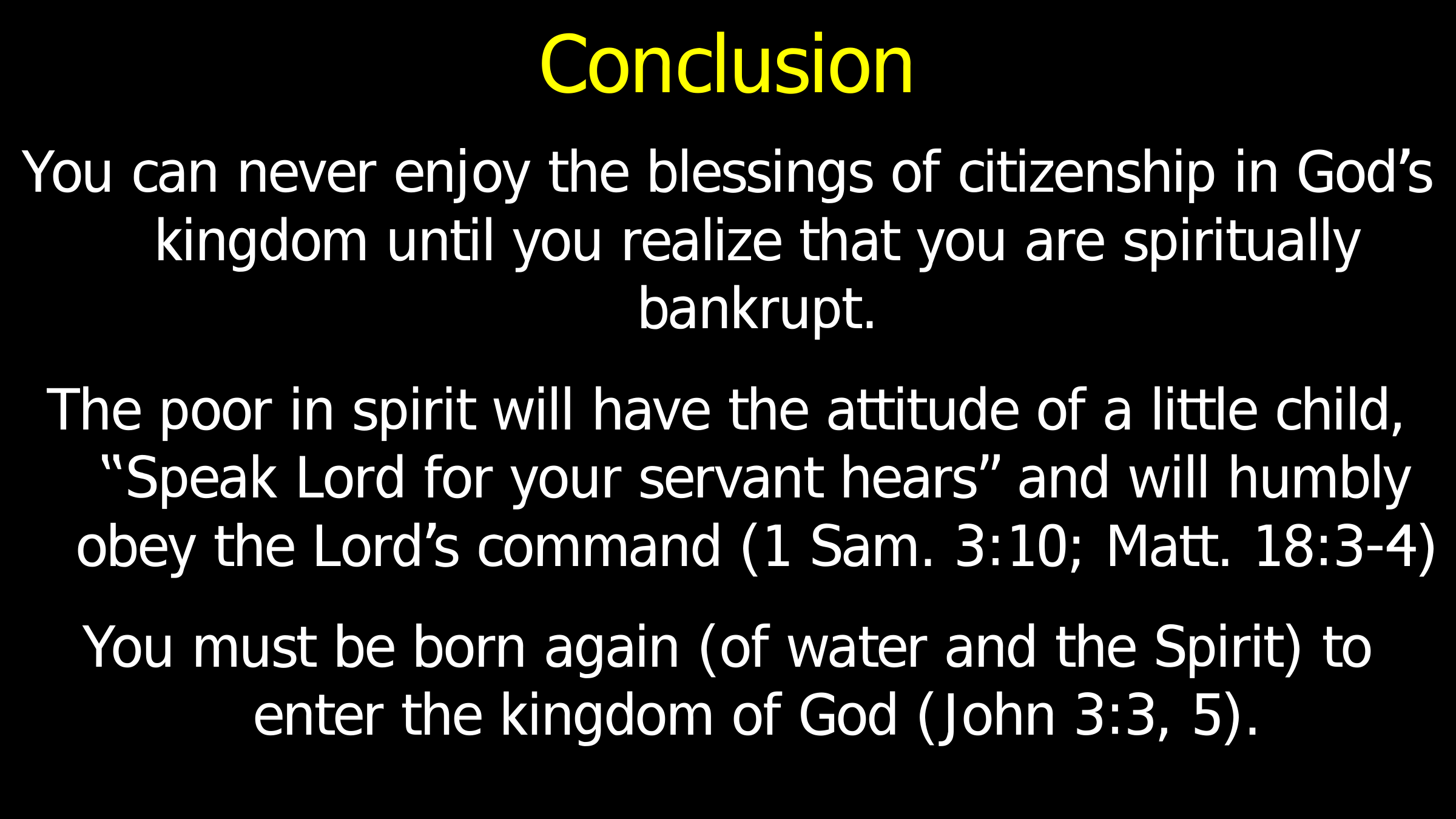

# Conclusion
You can never enjoy the blessings of citizenship in God’s kingdom until you realize that you are spiritually bankrupt.

The poor in spirit will have the attitude of a little child, “Speak Lord for your servant hears” and will humbly obey the Lord’s command (1 Sam. 3:10; Matt. 18:3-4)

You must be born again (of water and the Spirit) to enter the kingdom of God (John 3:3, 5).